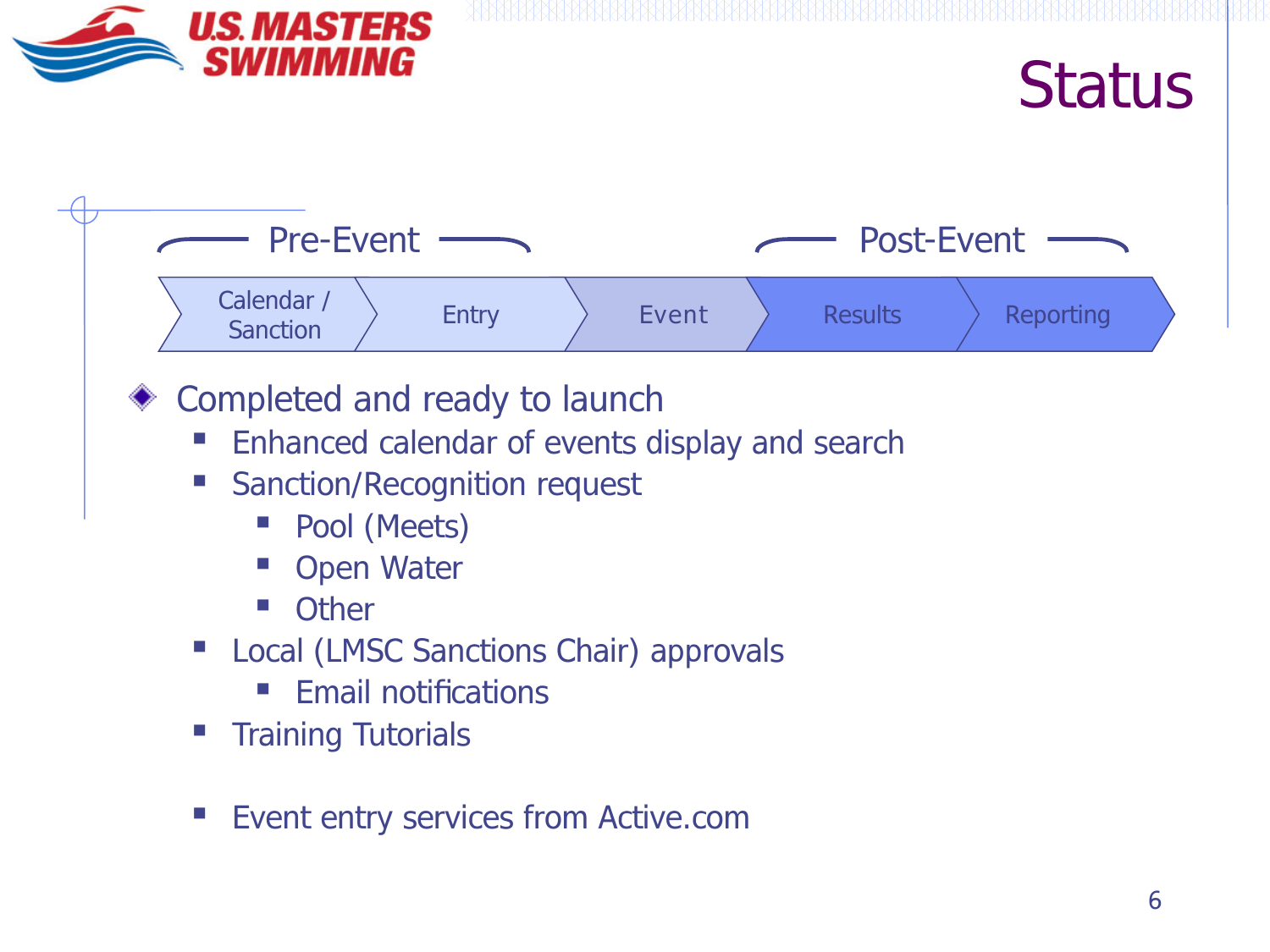

# Status

Pre-Event
Calendar / Sanction
Entry

Post-Event
Results
Reporting
  Event
Completed and ready to launch
Enhanced calendar of events display and search
Sanction/Recognition request
Pool (Meets)
Open Water
Other
Local (LMSC Sanctions Chair) approvals
Email notifications
Training Tutorials

Event entry services from Active.com
6